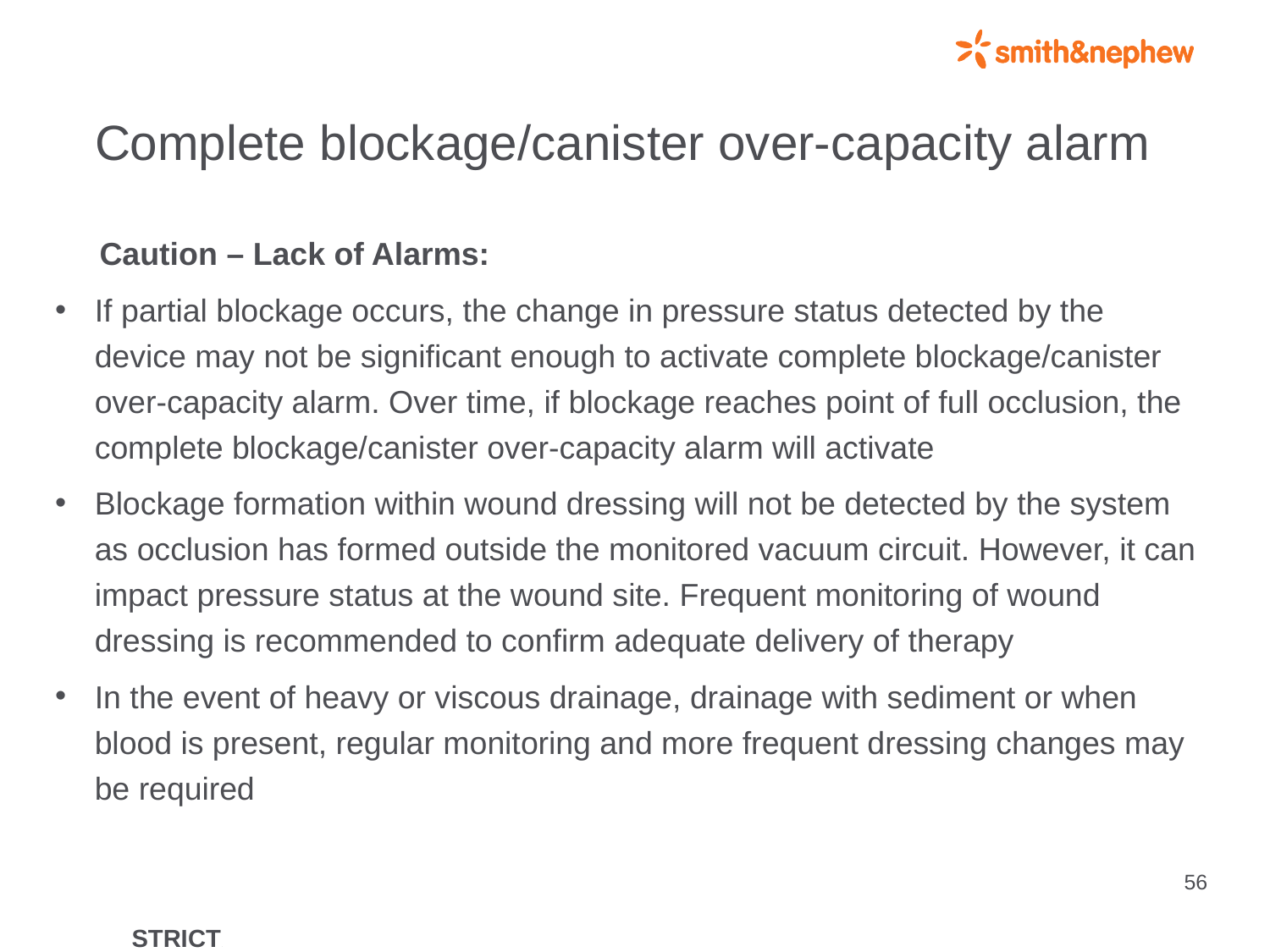

# Complete blockage/canister over-capacity alarm
     Caution – Lack of Alarms:
If partial blockage occurs, the change in pressure status detected by the device may not be significant enough to activate complete blockage/canister over-capacity alarm. Over time, if blockage reaches point of full occlusion, the complete blockage/canister over-capacity alarm will activate
Blockage formation within wound dressing will not be detected by the system as occlusion has formed outside the monitored vacuum circuit. However, it can impact pressure status at the wound site. Frequent monitoring of wound dressing is recommended to confirm adequate delivery of therapy
In the event of heavy or viscous drainage, drainage with sediment or when blood is present, regular monitoring and more frequent dressing changes may be required
56